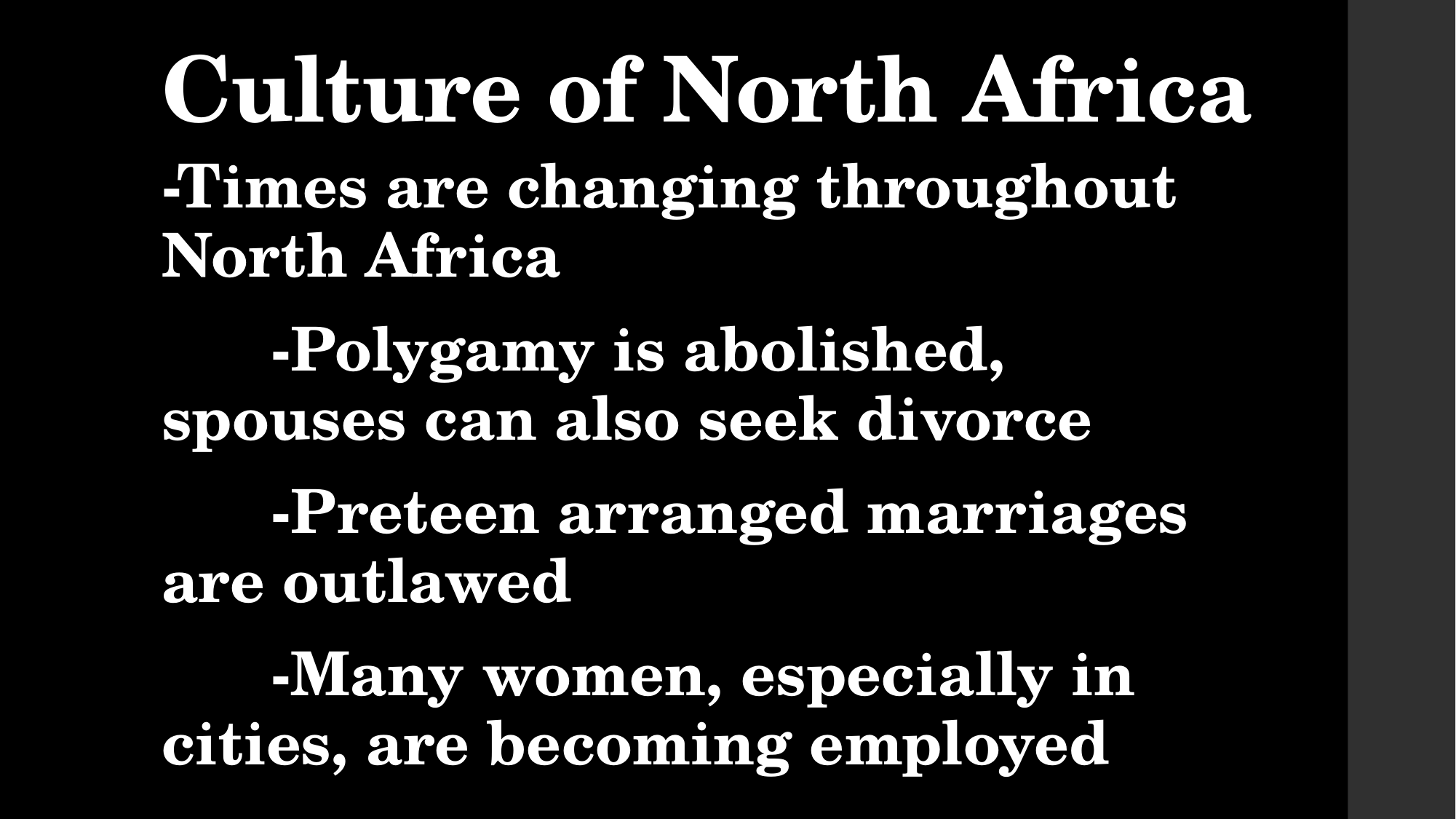

# Culture of North Africa
-Times are changing throughout North Africa
	-Polygamy is abolished, 	spouses can also seek divorce
	-Preteen arranged marriages 	are outlawed
	-Many women, especially in 	cities, are becoming employed